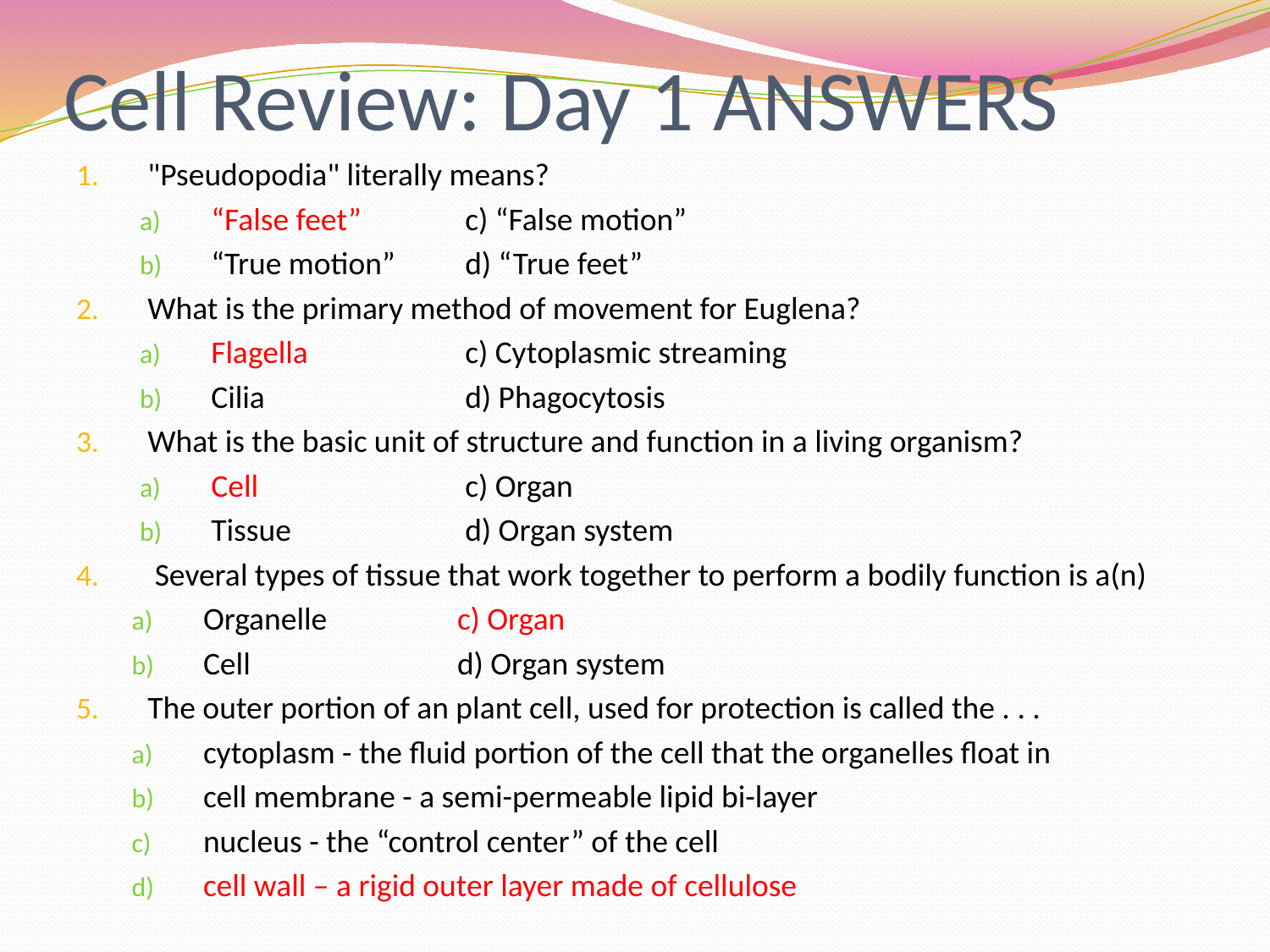

# Cell Review: Day 1 ANSWERS
"Pseudopodia" literally means?
“False feet”	c) “False motion”
“True motion”	d) “True feet”
What is the primary method of movement for Euglena?
Flagella		c) Cytoplasmic streaming
Cilia		d) Phagocytosis
What is the basic unit of structure and function in a living organism?
Cell		c) Organ
Tissue		d) Organ system
 Several types of tissue that work together to perform a bodily function is a(n)
Organelle		c) Organ
Cell 		d) Organ system
The outer portion of an plant cell, used for protection is called the . . .
cytoplasm - the fluid portion of the cell that the organelles float in
cell membrane - a semi-permeable lipid bi-layer
nucleus - the “control center” of the cell
cell wall – a rigid outer layer made of cellulose